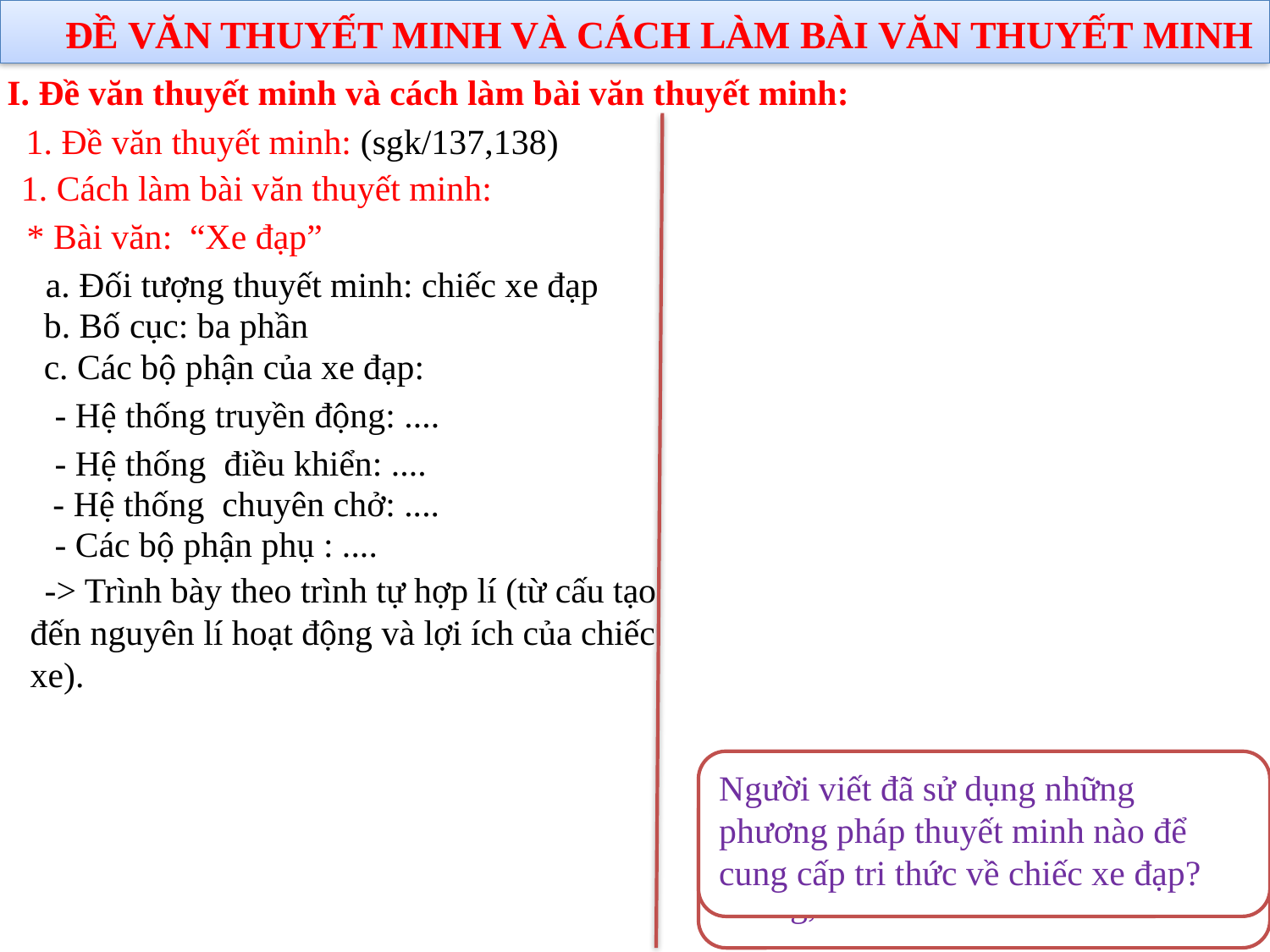

ĐỀ VĂN THUYẾT MINH VÀ CÁCH LÀM BÀI VĂN THUYẾT MINH
I. Đề văn thuyết minh và cách làm bài văn thuyết minh:
1. Đề văn thuyết minh: (sgk/137,138)
1. Cách làm bài văn thuyết minh:
* Bài văn:  “Xe đạp”
a. Đối tượng thuyết minh: chiếc xe đạp
b. Bố cục: ba phần
c. Các bộ phận của xe đạp:
- Hệ thống truyền động: ....
- Hệ thống  điều khiển: ....
- Hệ thống  chuyên chở: ....
- Các bộ phận phụ : ....
       -> Trình bày theo trình tự hợp lí (từ cấu tạo đến nguyên lí hoạt động và lợi ích của chiếc xe).
Người viết đã sử dụng những phương pháp thuyết minh nào để cung cấp tri thức về chiếc xe đạp?

 Các bộ phận của chiếc xe được giới thiệu theo trình tự nào? Có hợp lí không, vì sao?